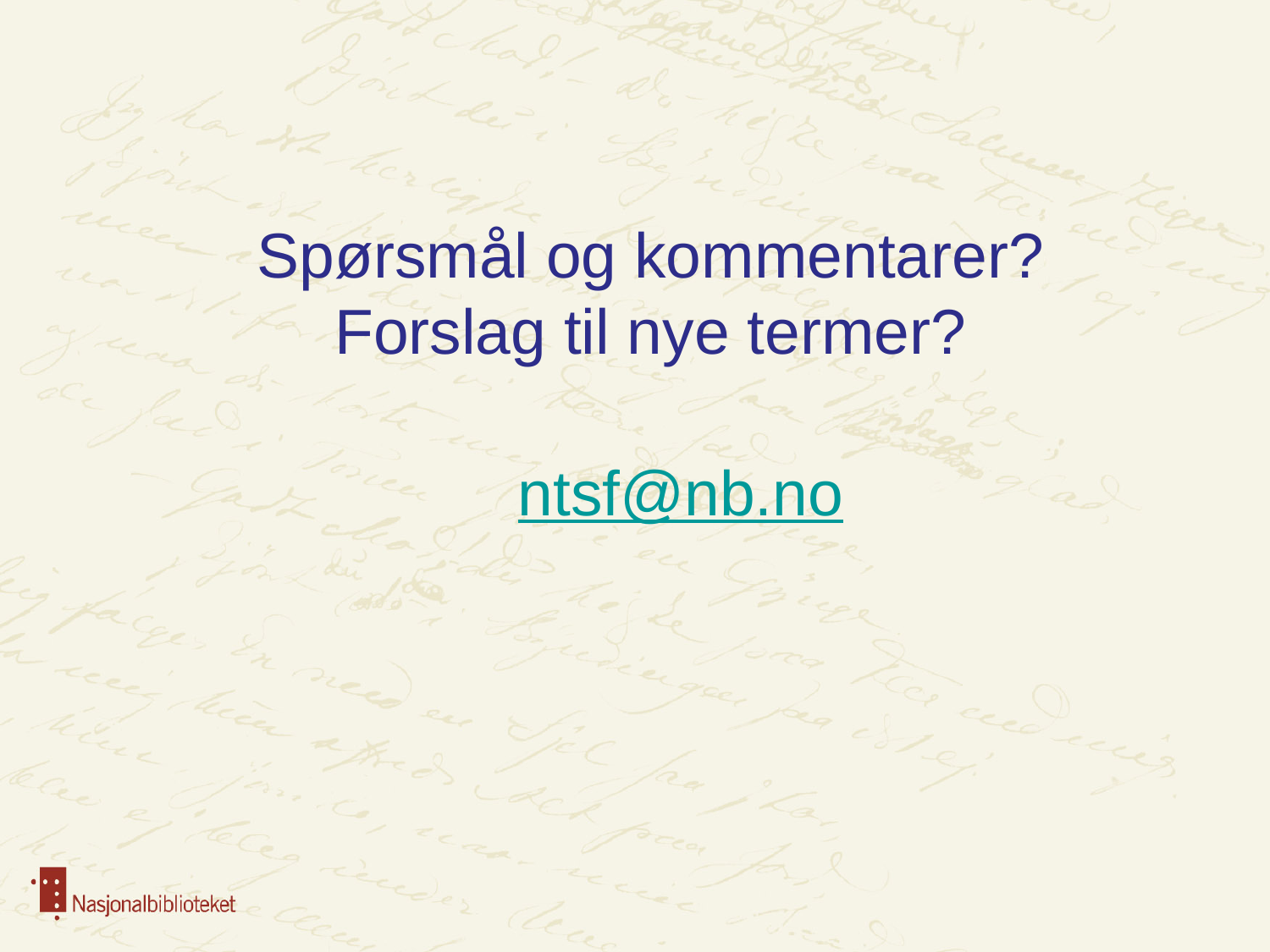

# Spørsmål og kommentarer? Forslag til nye termer?
ntsf@nb.no